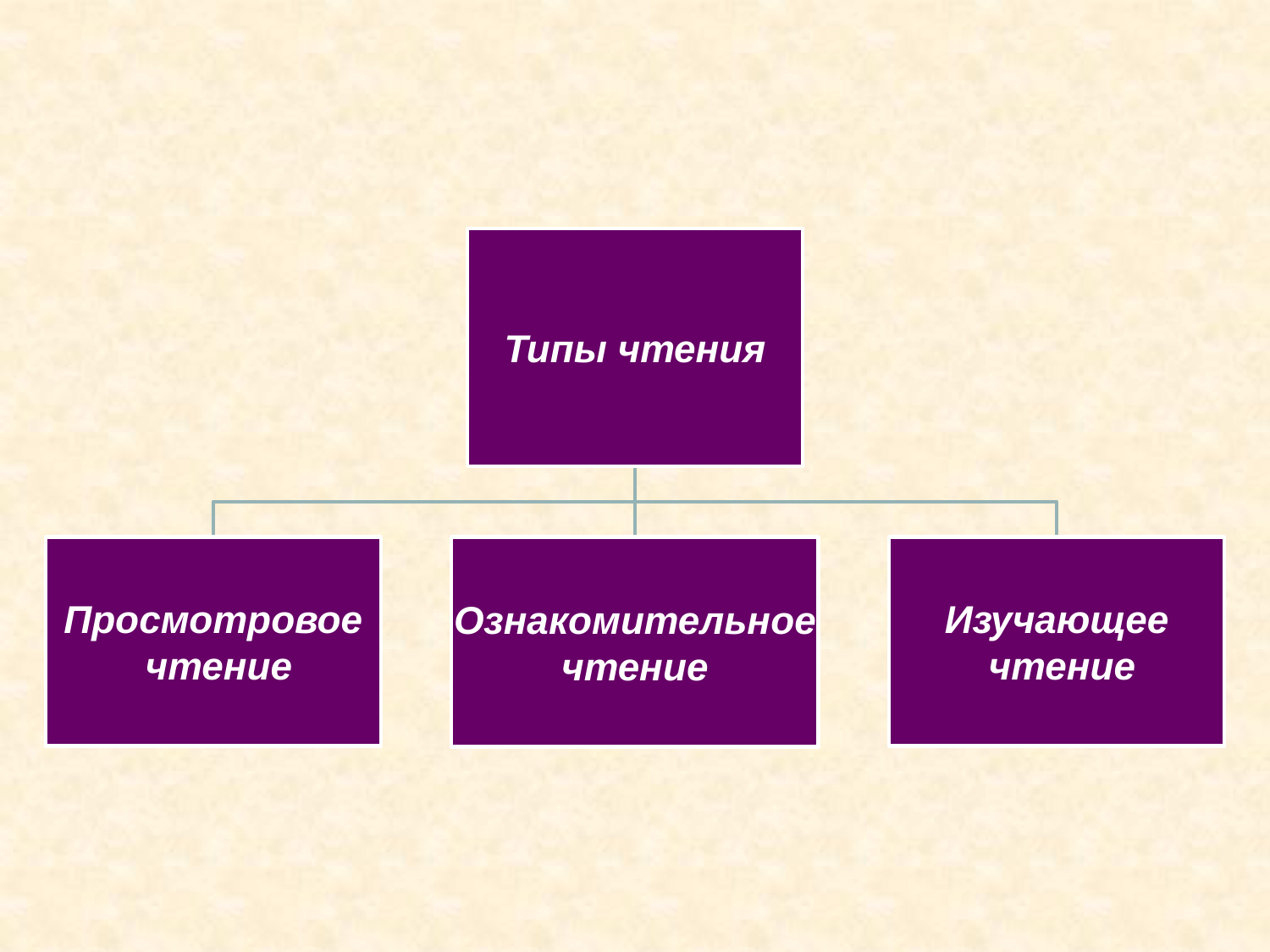

Типы чтения
Просмотровое
 чтение
Ознакомительное чтение
Изучающее
 чтение